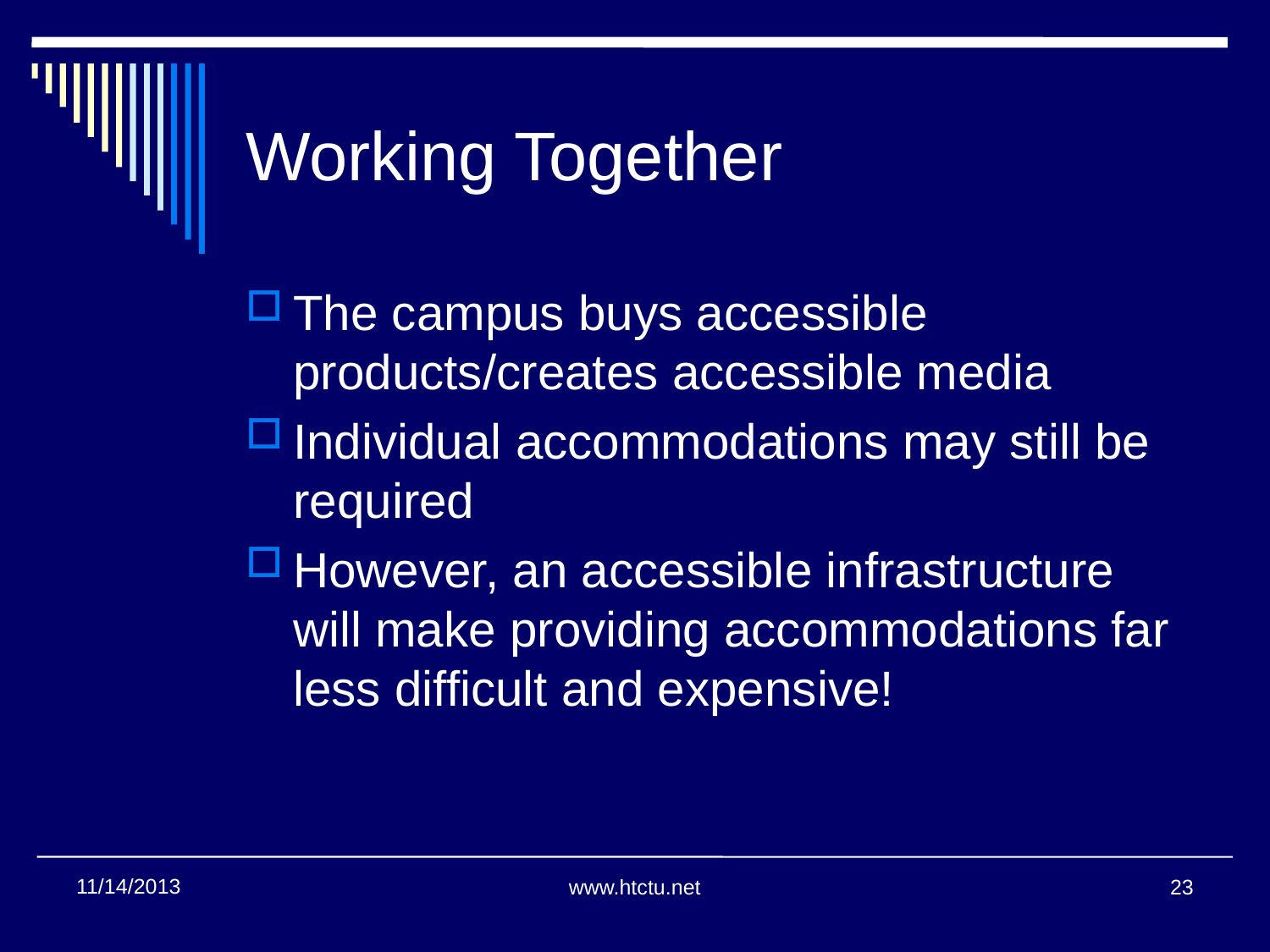

# Working Together
The campus buys accessible products/creates accessible media
Individual accommodations may still be required
However, an accessible infrastructure will make providing accommodations far less difficult and expensive!
11/14/2013
www.htctu.net
23